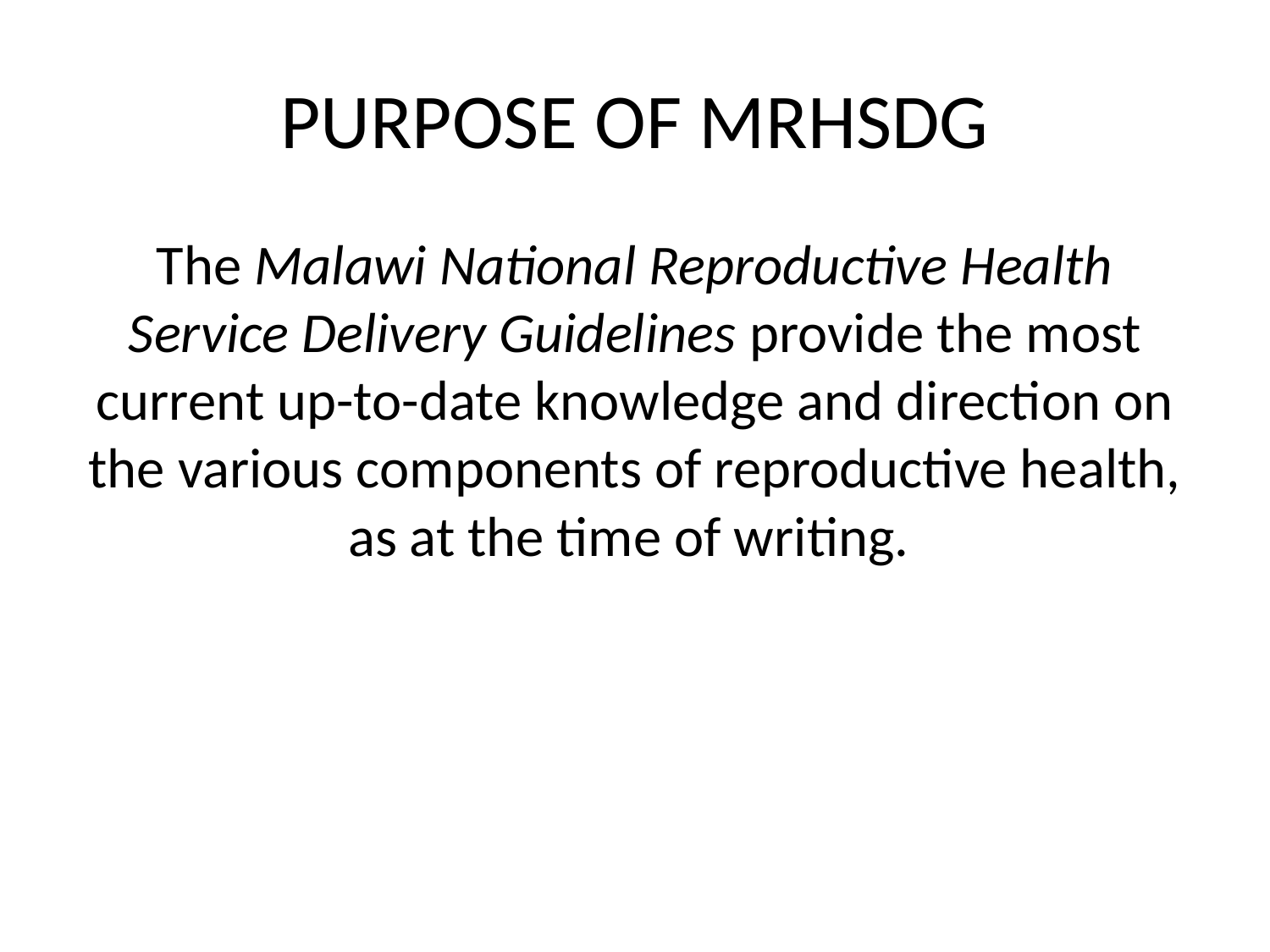

# PURPOSE OF MRHSDG
The Malawi National Reproductive Health Service Delivery Guidelines provide the most current up-to-date knowledge and direction on the various components of reproductive health, as at the time of writing.